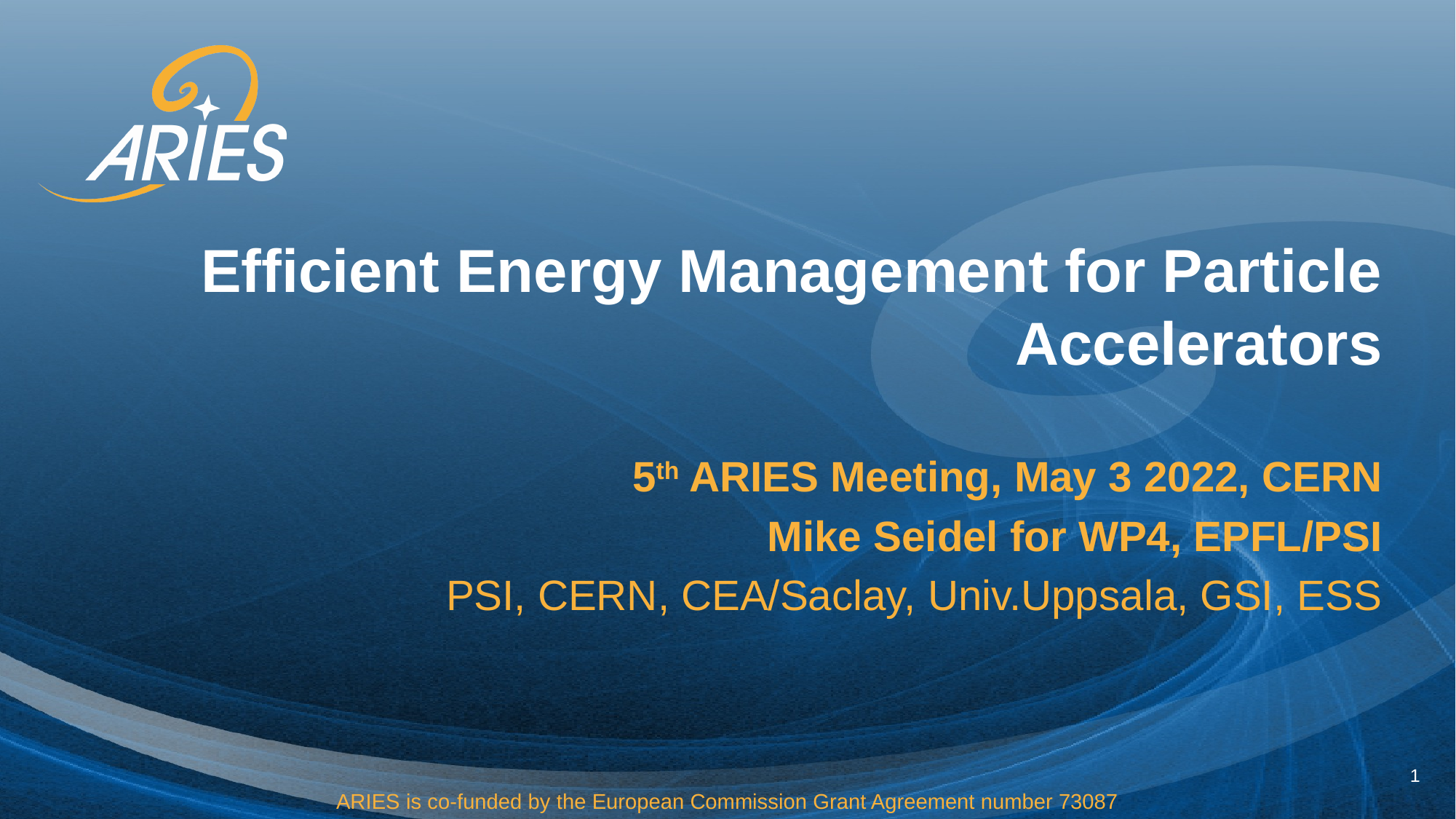

Efficient Energy Management for Particle Accelerators
5th ARIES Meeting, May 3 2022, CERN
Mike Seidel for WP4, EPFL/PSI
PSI, CERN, CEA/Saclay, Univ.Uppsala, GSI, ESS

1